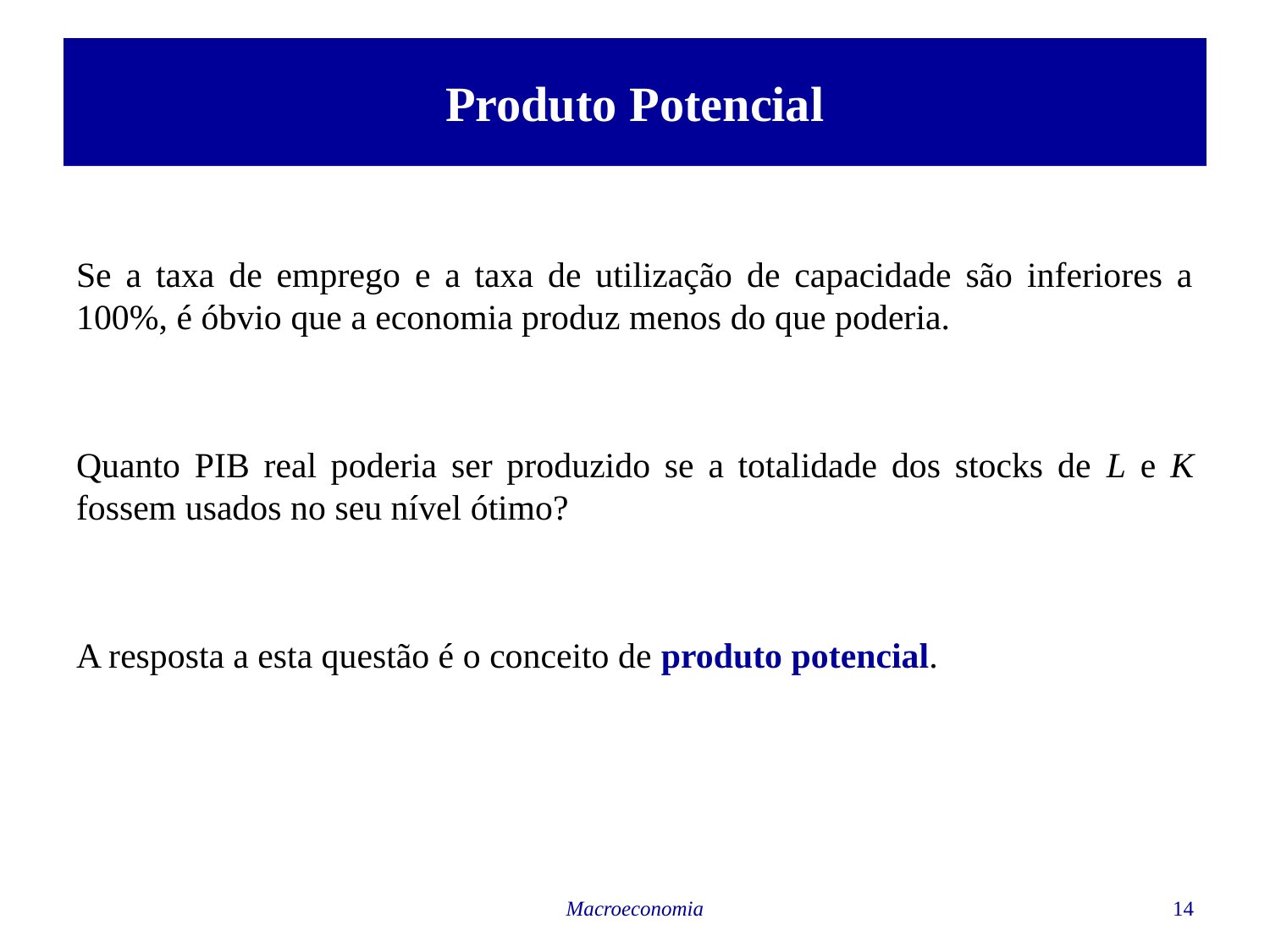

# Produto Potencial

Se a taxa de emprego e a taxa de utilização de capacidade são inferiores a 100%, é óbvio que a economia produz menos do que poderia.

Quanto PIB real poderia ser produzido se a totalidade dos stocks de L e K fossem usados no seu nível ótimo?

A resposta a esta questão é o conceito de produto potencial.

Macroeconomia
14